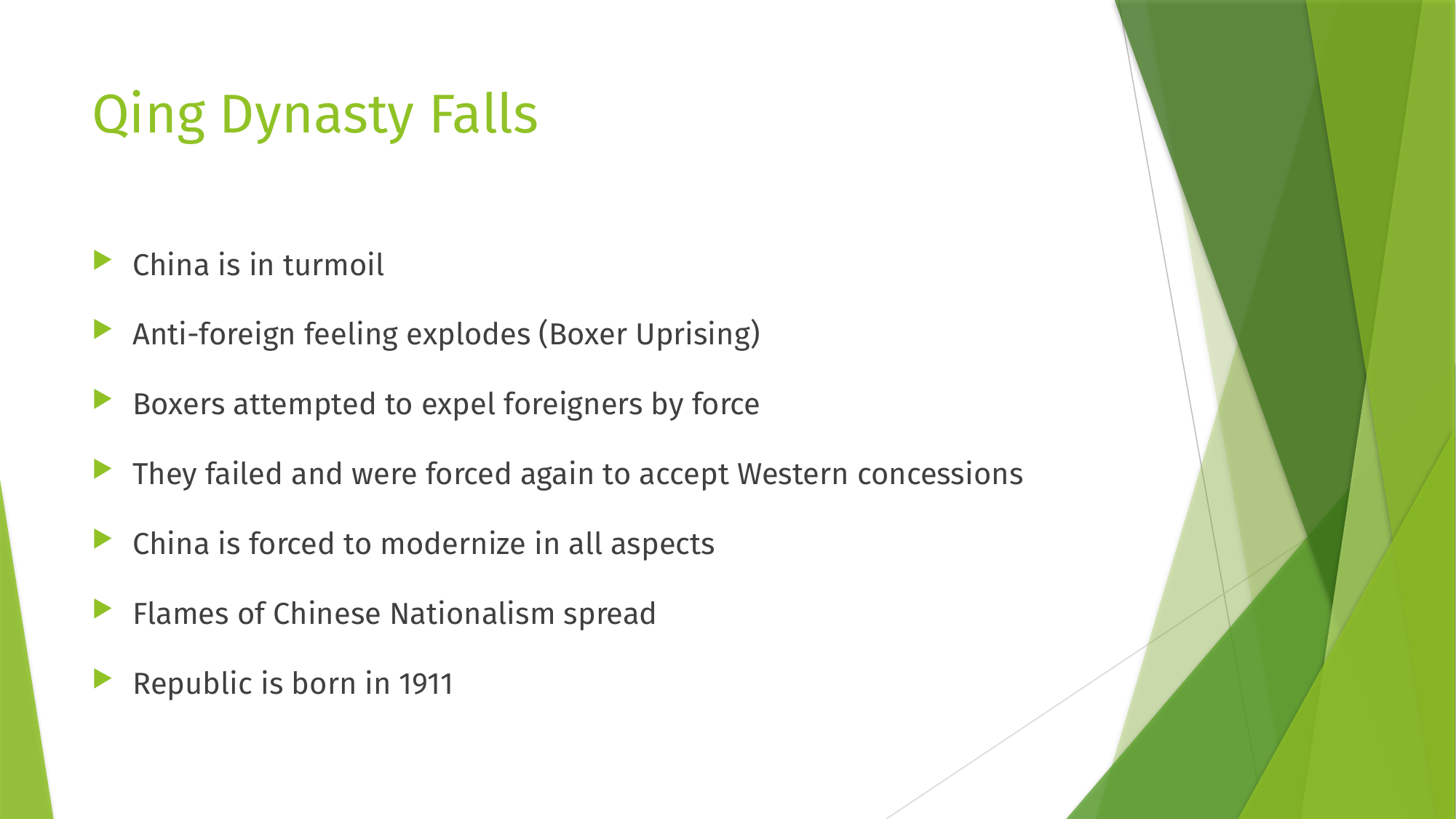

# Qing Dynasty Falls
China is in turmoil
Anti-foreign feeling explodes (Boxer Uprising)
Boxers attempted to expel foreigners by force
They failed and were forced again to accept Western concessions
China is forced to modernize in all aspects
Flames of Chinese Nationalism spread
Republic is born in 1911